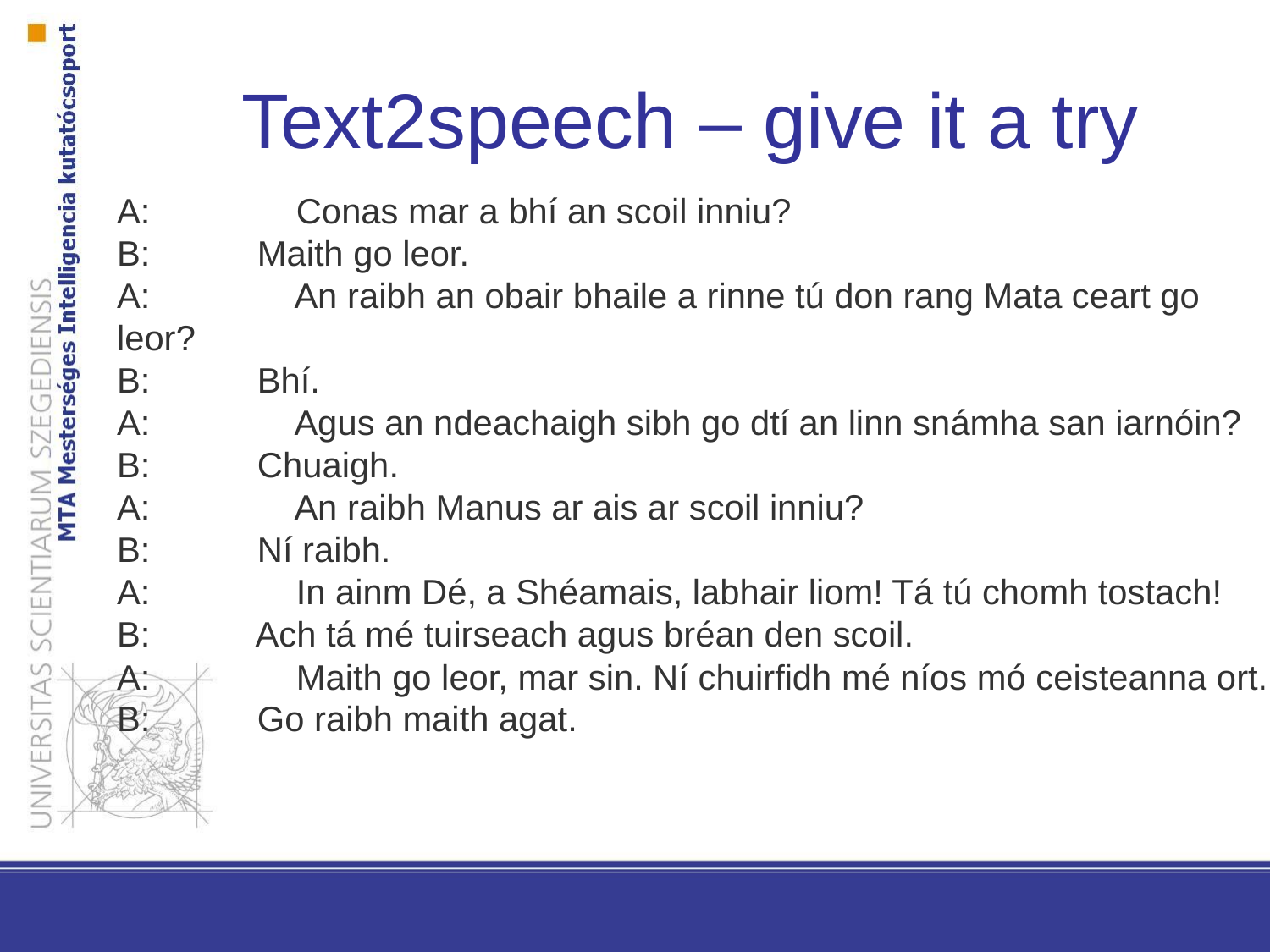

# Text2speech – give it a try
A:               Conas mar a bhí an scoil inniu?
B:           Maith go leor.
A:               An raibh an obair bhaile a rinne tú don rang Mata ceart go leor?
B:           Bhí.
A:               Agus an ndeachaigh sibh go dtí an linn snámha san iarnóin?
B:           Chuaigh.
A:               An raibh Manus ar ais ar scoil inniu?
B:           Ní raibh.
A:               In ainm Dé, a Shéamais, labhair liom! Tá tú chomh tostach!
B:           Ach tá mé tuirseach agus bréan den scoil.
A:               Maith go leor, mar sin. Ní chuirfidh mé níos mó ceisteanna ort.
B:           Go raibh maith agat.